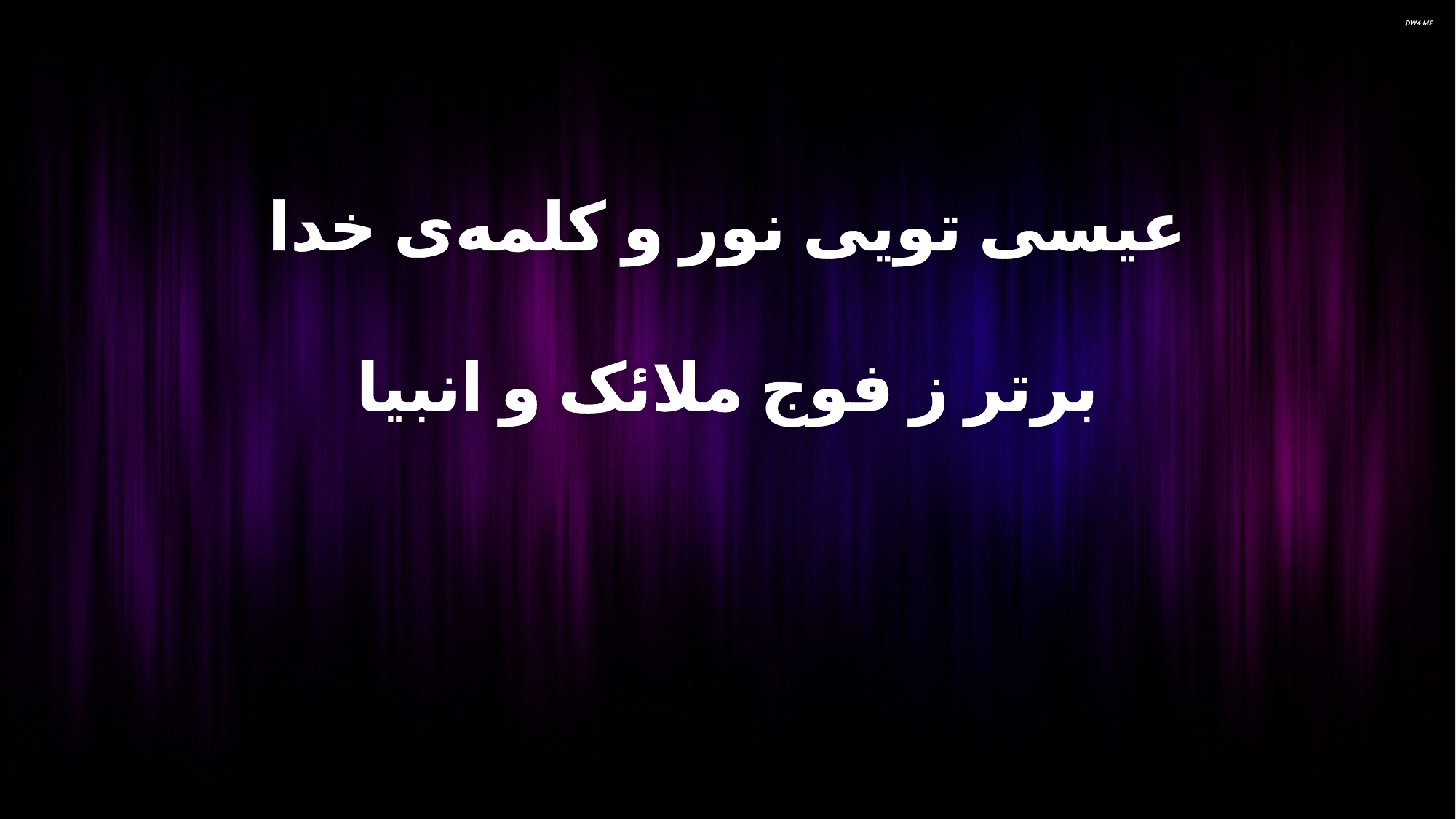

عیسی تویی نور و کلمه‌ی خدا
برتر ز فوج ملائک و انبیا